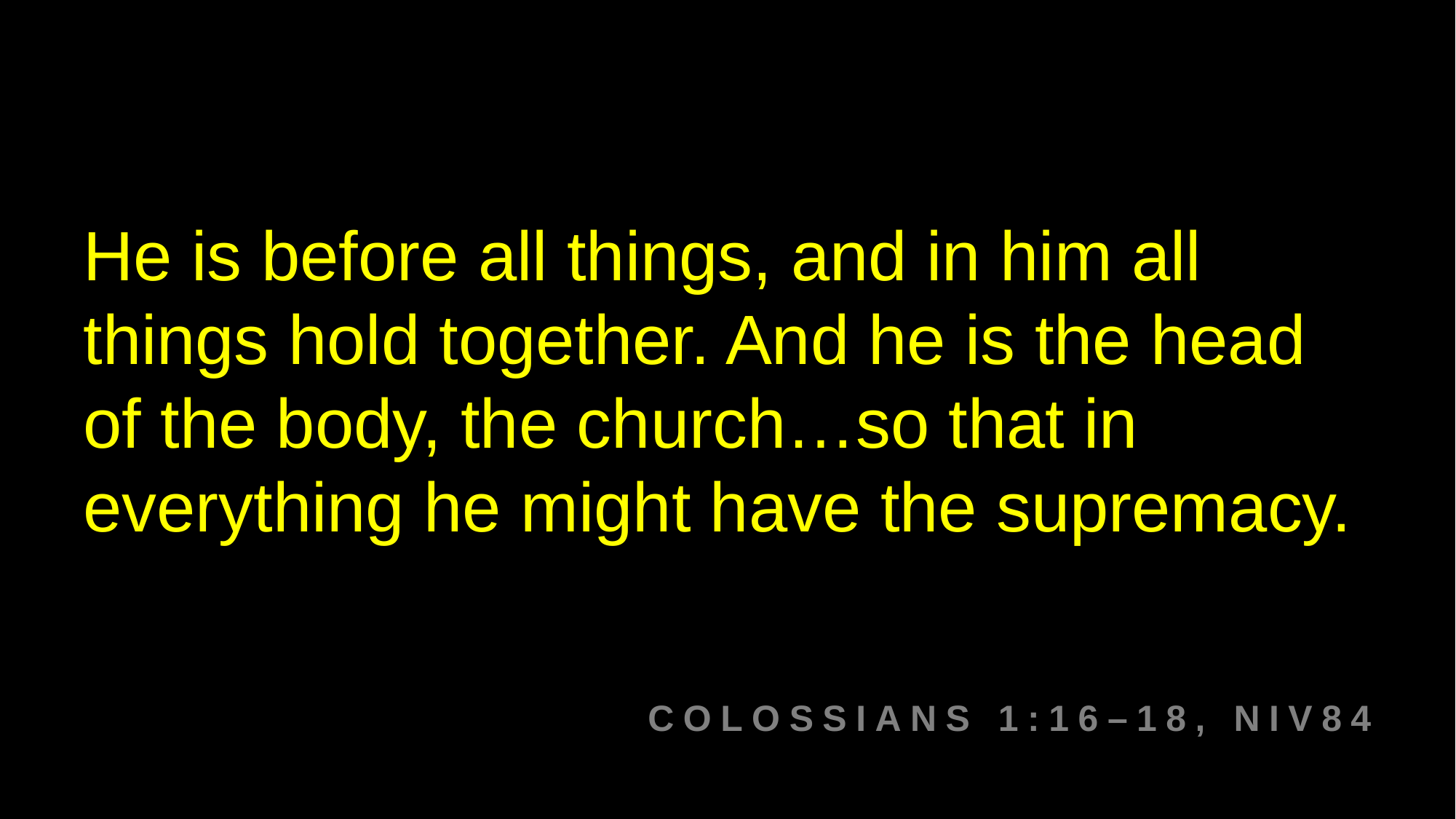

He is before all things, and in him all things hold together. And he is the head of the body, the church…so that in everything he might have the supremacy.
COLOSSIANS 1:16–18, NIV84